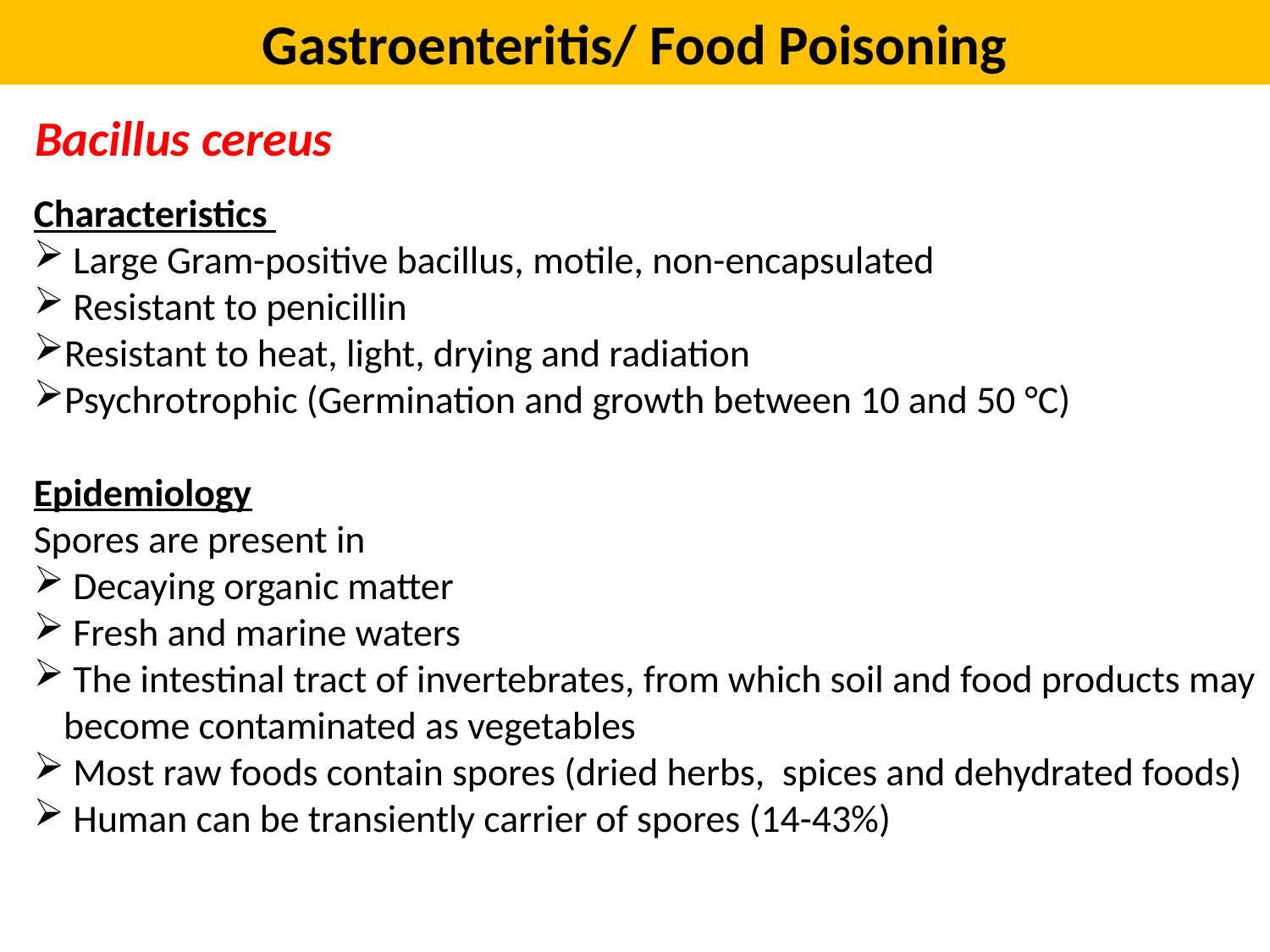

Gastroenteritis/ Food Poisoning
 Bacillus cereus

Characteristics
 Large Gram-positive bacillus, motile, non-encapsulated
 Resistant to penicillin
Resistant to heat, light, drying and radiation
Psychrotrophic (Germination and growth between 10 and 50 °C)

Epidemiology
Spores are present in
 Decaying organic matter
 Fresh and marine waters
 The intestinal tract of invertebrates, from which soil and food products may become contaminated as vegetables
 Most raw foods contain spores (dried herbs,  spices and dehydrated foods)
 Human can be transiently carrier of spores (14-43%)